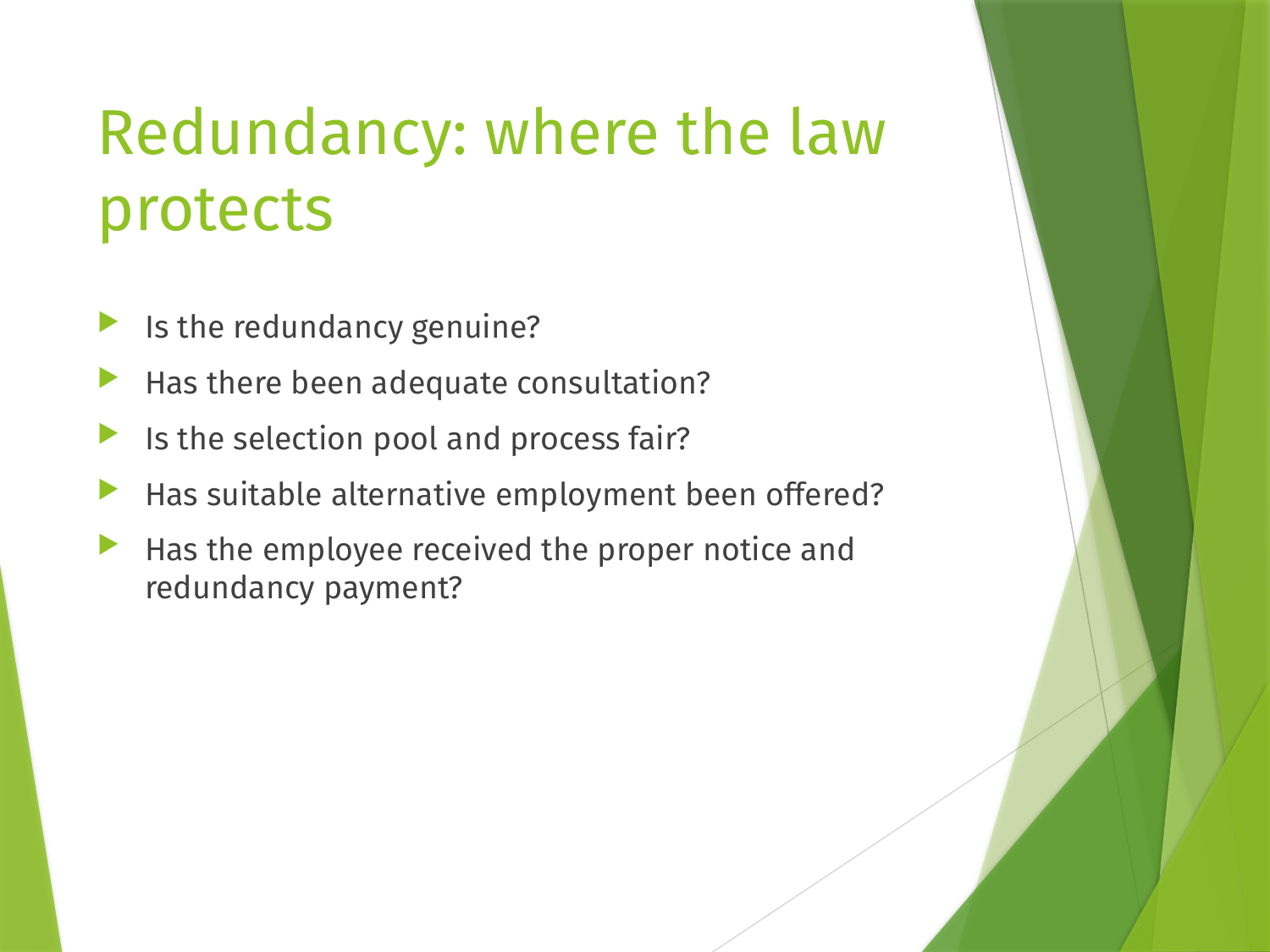

# Redundancy: where the law protects
Is the redundancy genuine?
Has there been adequate consultation?
Is the selection pool and process fair?
Has suitable alternative employment been offered?
Has the employee received the proper notice and redundancy payment?